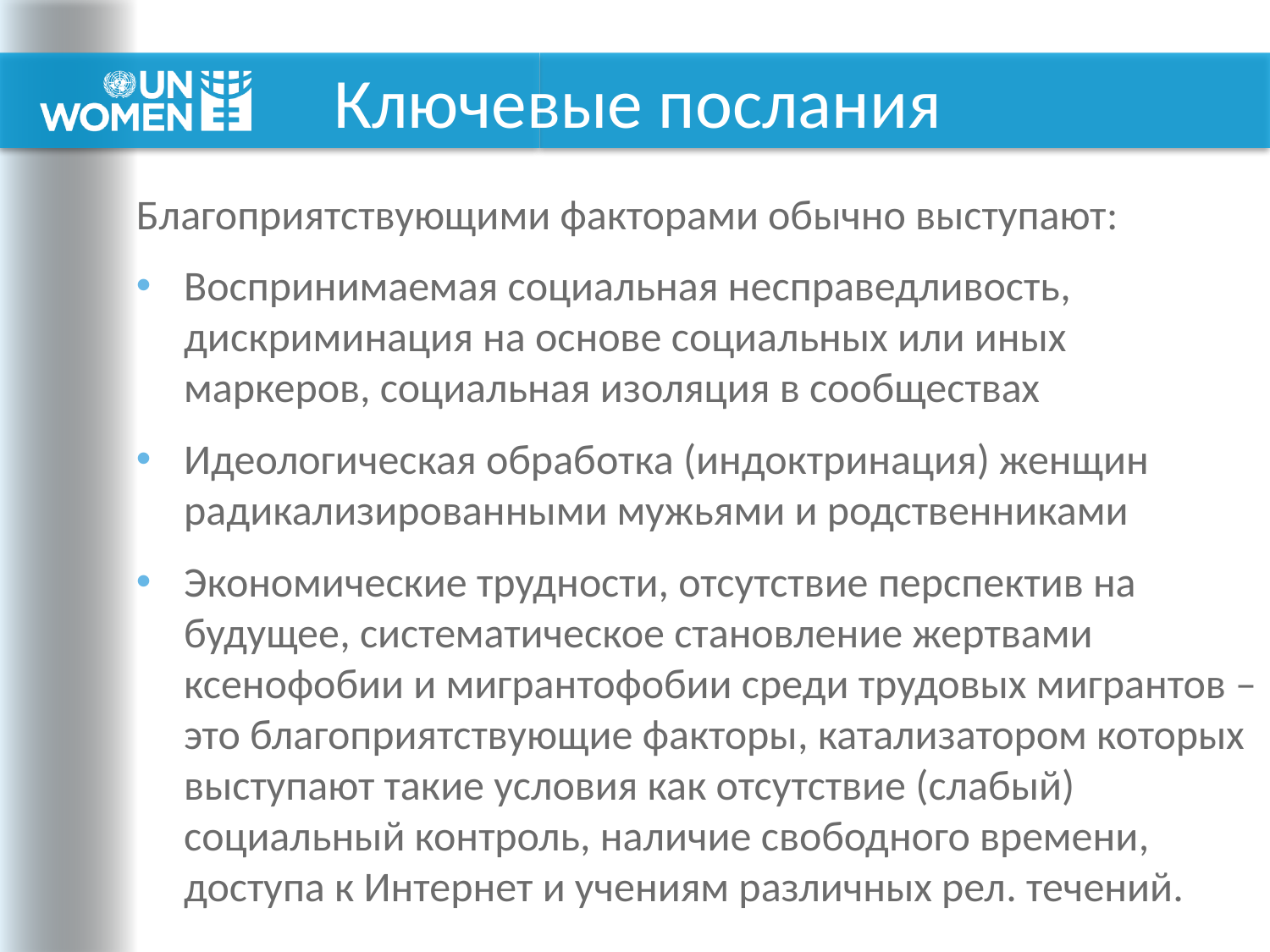

# Ключевые послания

Благоприятствующими факторами обычно выступают:
Воспринимаемая социальная несправедливость, дискриминация на основе социальных или иных маркеров, социальная изоляция в сообществах
Идеологическая обработка (индоктринация) женщин радикализированными мужьями и родственниками
Экономические трудности, отсутствие перспектив на будущее, систематическое становление жертвами ксенофобии и мигрантофобии среди трудовых мигрантов – это благоприятствующие факторы, катализатором которых выступают такие условия как отсутствие (слабый) социальный контроль, наличие свободного времени, доступа к Интернет и учениям различных рел. течений.